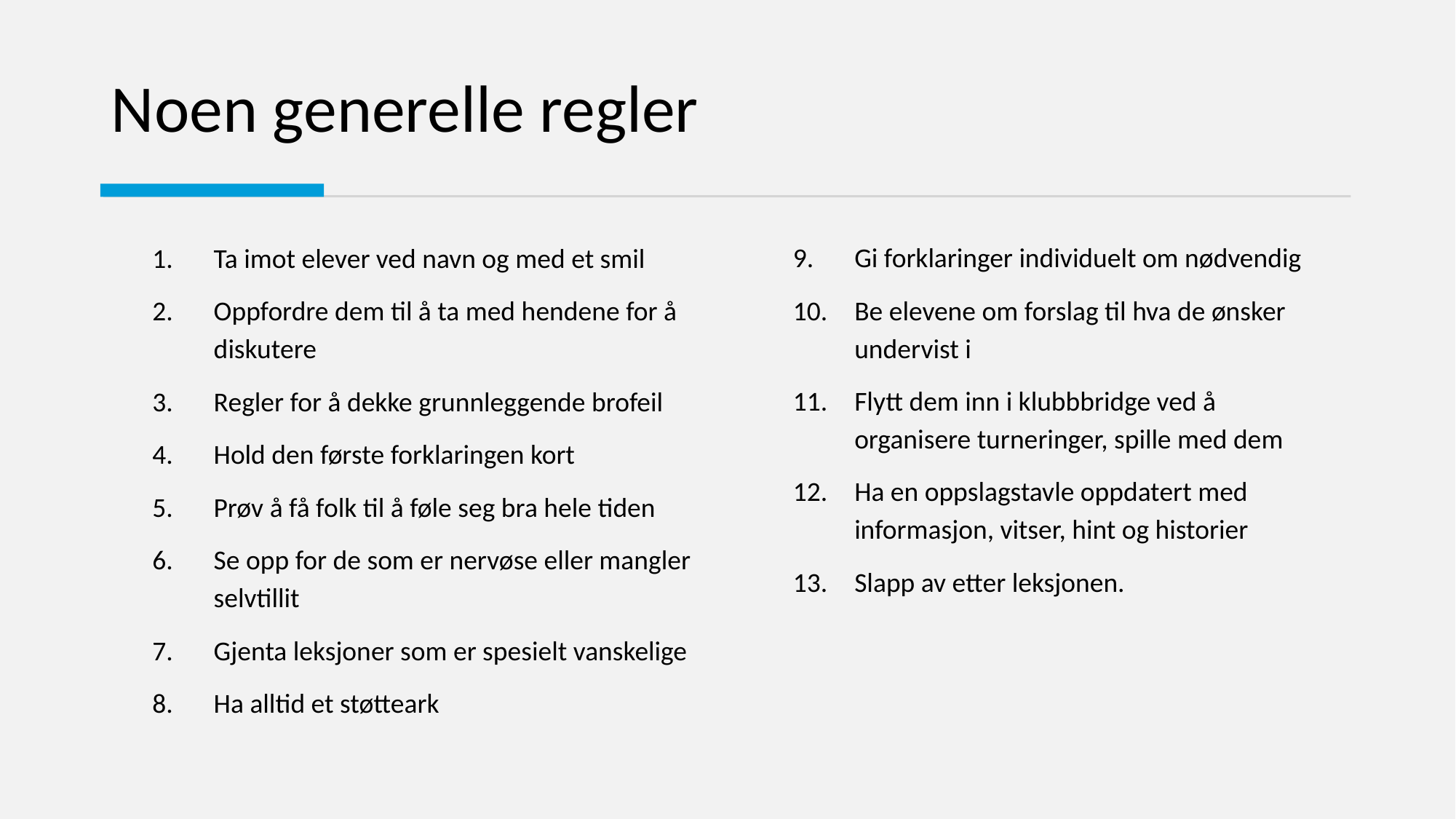

# Noen generelle regler

Gi forklaringer individuelt om nødvendig
Be elevene om forslag til hva de ønsker undervist i
Flytt dem inn i klubbbridge ved å organisere turneringer, spille med dem
Ha en oppslagstavle oppdatert med informasjon, vitser, hint og historier
Slapp av etter leksjonen.

Ta imot elever ved navn og med et smil
Oppfordre dem til å ta med hendene for å diskutere
Regler for å dekke grunnleggende brofeil
Hold den første forklaringen kort
Prøv å få folk til å føle seg bra hele tiden
Se opp for de som er nervøse eller mangler selvtillit
Gjenta leksjoner som er spesielt vanskelige
Ha alltid et støtteark